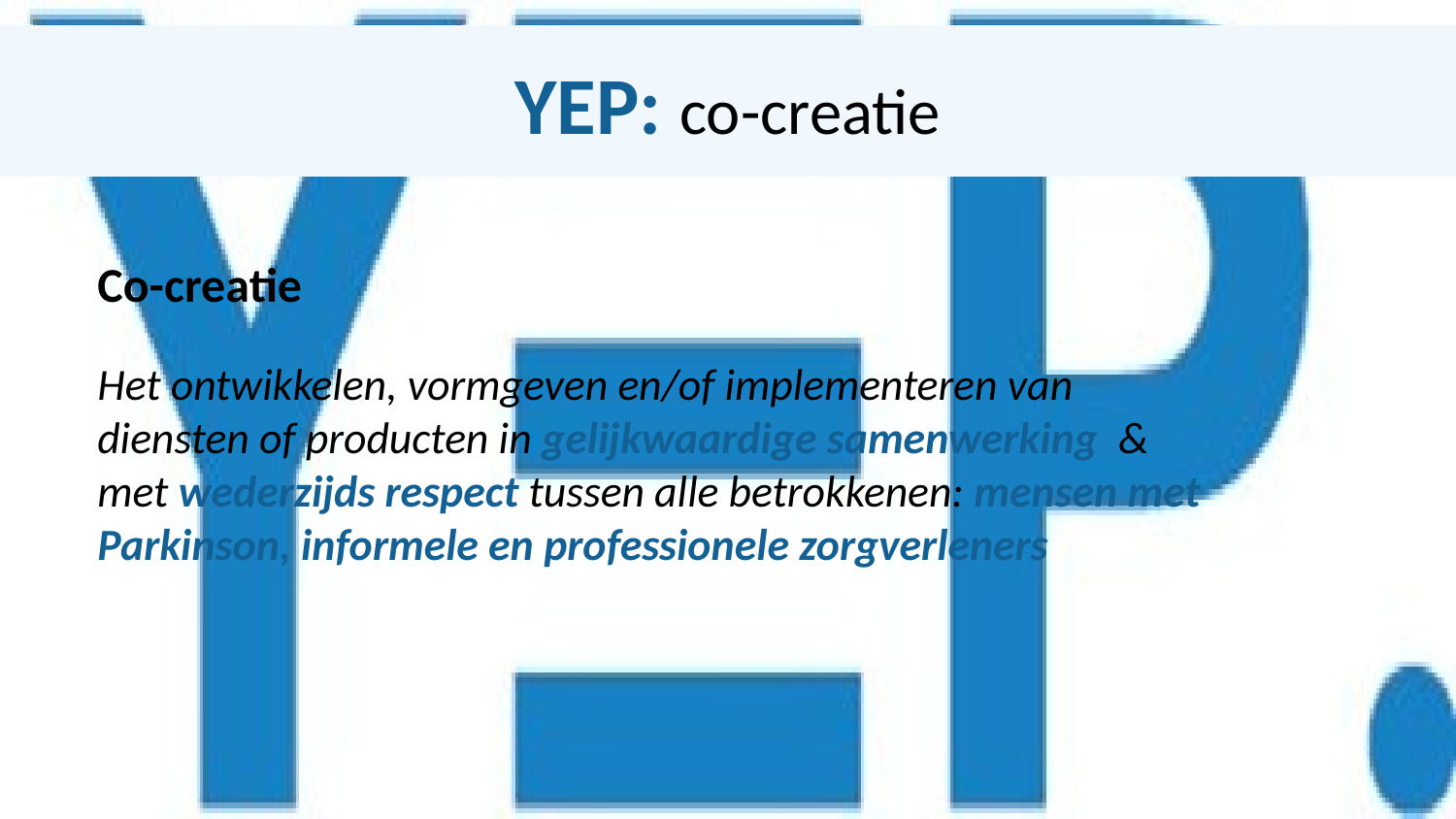

YEP: co-creatie
Co-creatie
​
Het ontwikkelen, vormgeven en/of implementeren van diensten of producten in gelijkwaardige samenwerking  & met wederzijds respect tussen alle betrokkenen: mensen met Parkinson, informele en professionele zorgverleners